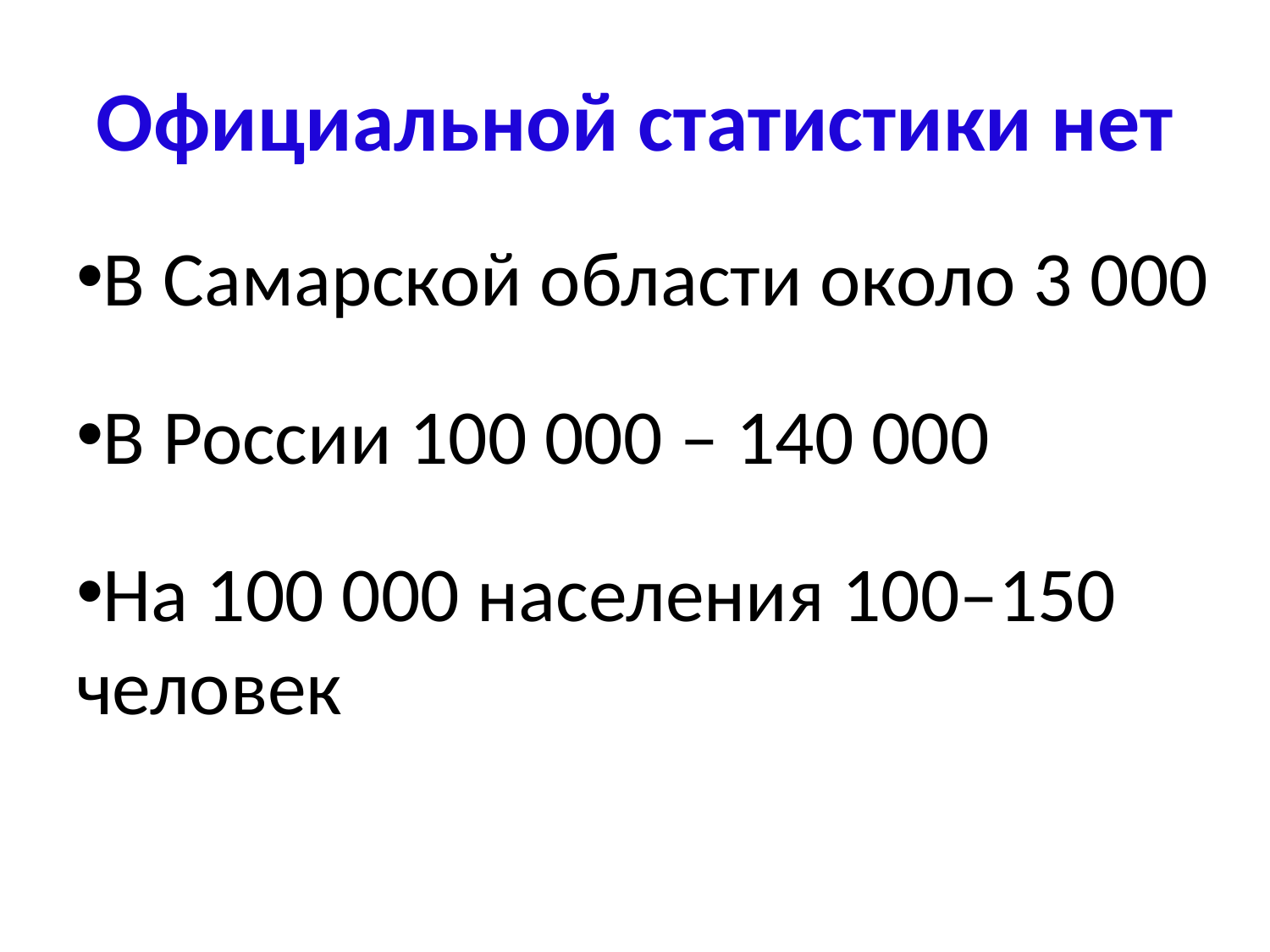

# Официальной статистики нет
В Самарской области около 3 000

В России 100 000 – 140 000

На 100 000 населения 100–150 человек